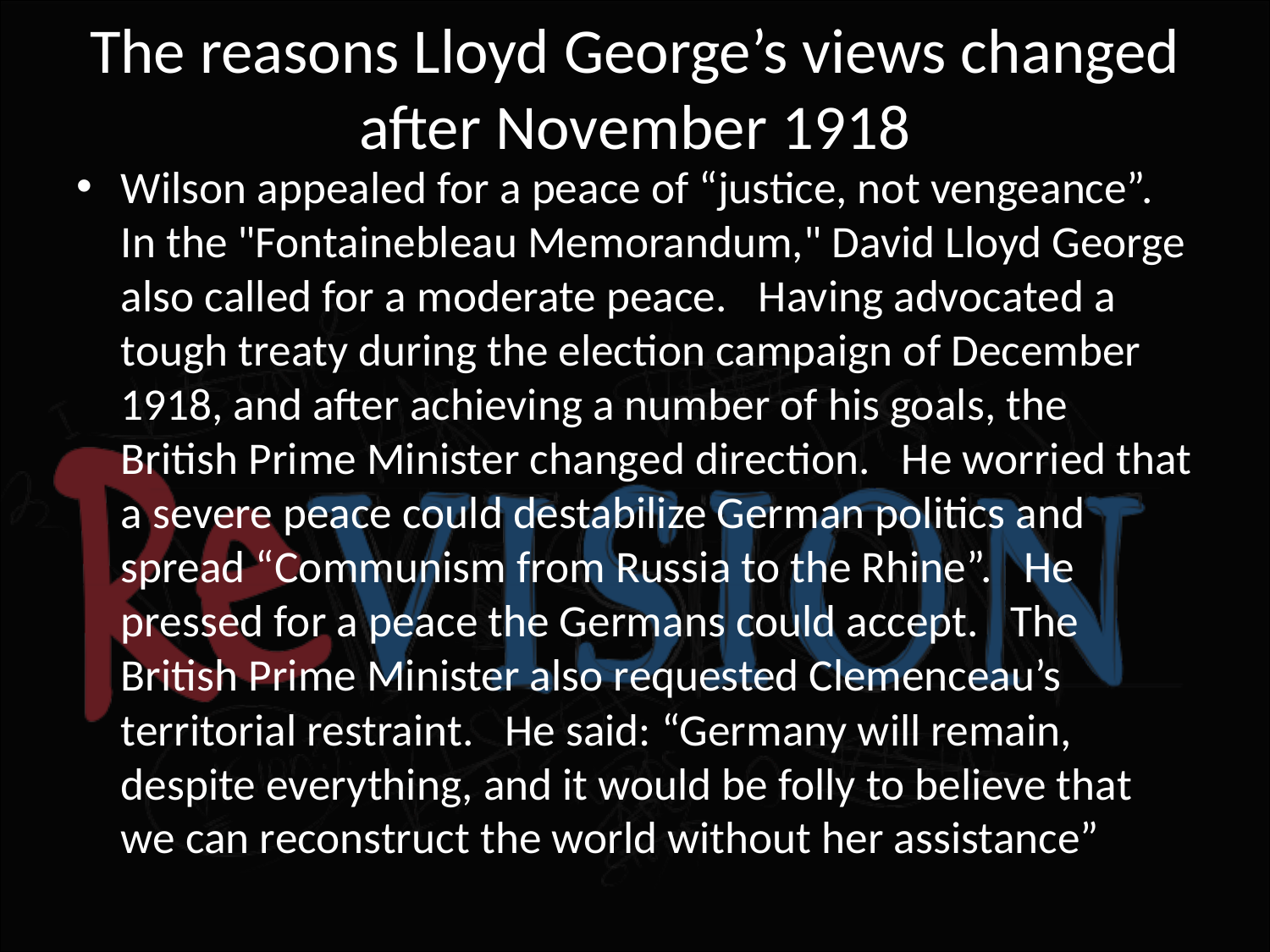

# The reasons Lloyd George’s views changed after November 1918
Wilson appealed for a peace of “justice, not vengeance”.   In the "Fontainebleau Memorandum," David Lloyd George also called for a moderate peace.   Having advocated a tough treaty during the election campaign of December 1918, and after achieving a number of his goals, the British Prime Minister changed direction.   He worried that a severe peace could destabilize German politics and spread “Communism from Russia to the Rhine”.   He pressed for a peace the Germans could accept.   The British Prime Minister also requested Clemenceau’s territorial restraint.   He said: “Germany will remain, despite everything, and it would be folly to believe that we can reconstruct the world without her assistance”